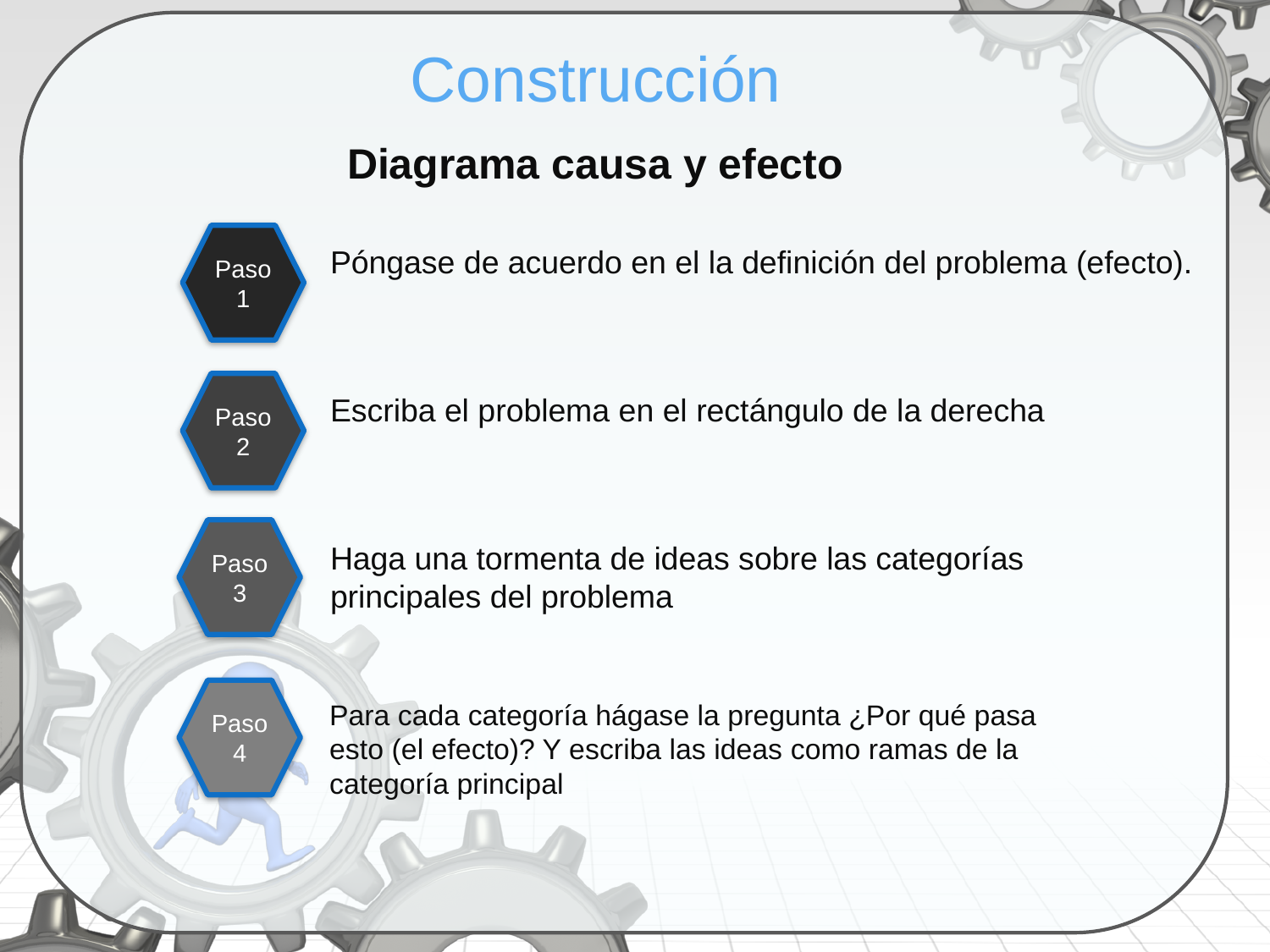

# Construcción

Diagrama causa y efecto
Paso 1
Póngase de acuerdo en el la definición del problema (efecto).
Paso 2
Escriba el problema en el rectángulo de la derecha
Paso 3
Haga una tormenta de ideas sobre las categorías principales del problema
Paso 4
Para cada categoría hágase la pregunta ¿Por qué pasa esto (el efecto)? Y escriba las ideas como ramas de la categoría principal